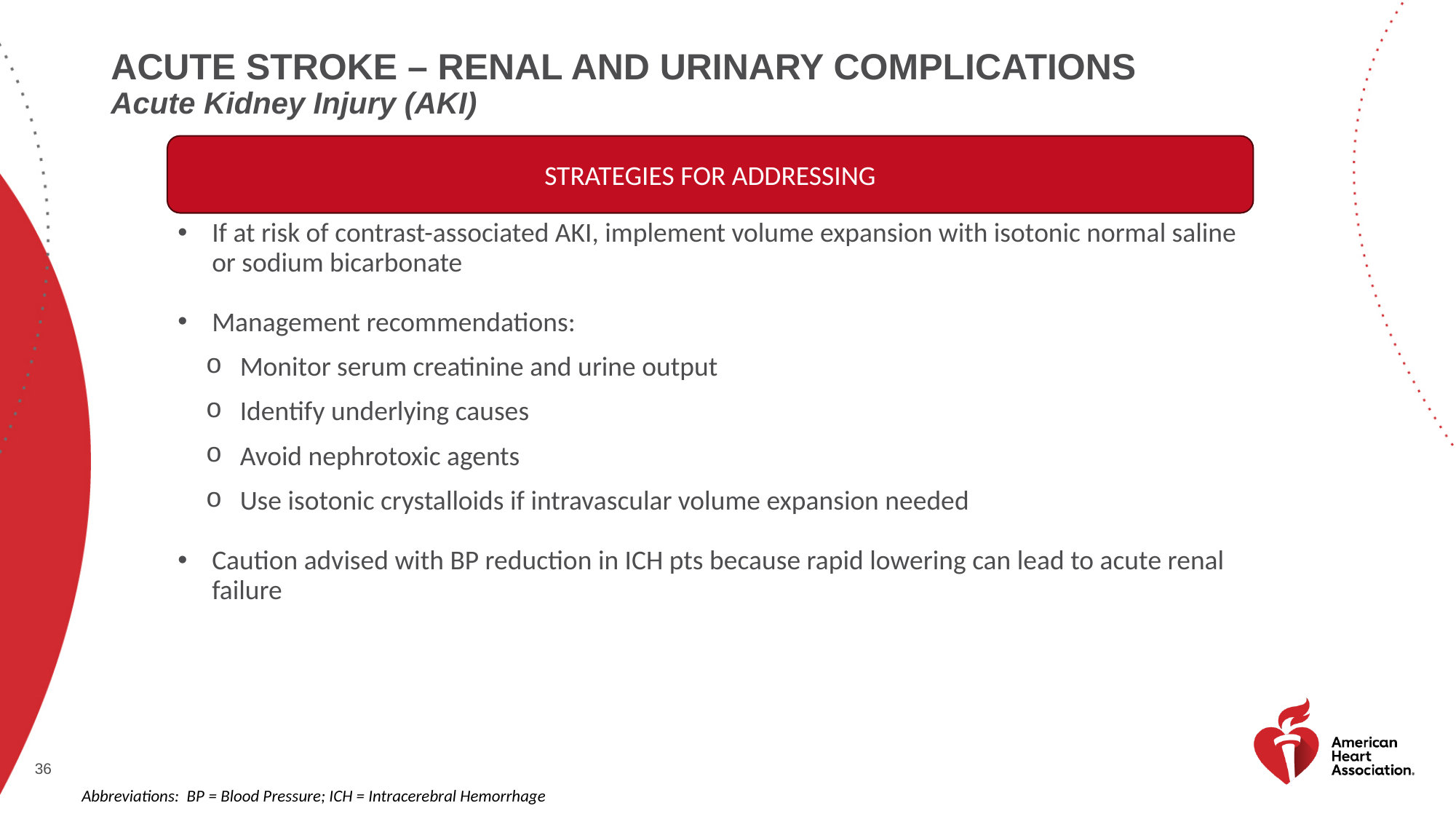

# Acute stroke – renal and urinary complications
Acute Kidney Injury (AKI)
STRATEGIES FOR ADDRESSING
If at risk of contrast-associated AKI, implement volume expansion with isotonic normal saline or sodium bicarbonate
Management recommendations:
Monitor serum creatinine and urine output
Identify underlying causes
Avoid nephrotoxic agents
Use isotonic crystalloids if intravascular volume expansion needed
Caution advised with BP reduction in ICH pts because rapid lowering can lead to acute renal failure
Abbreviations:  BP = Blood Pressure; ICH = Intracerebral Hemorrhage